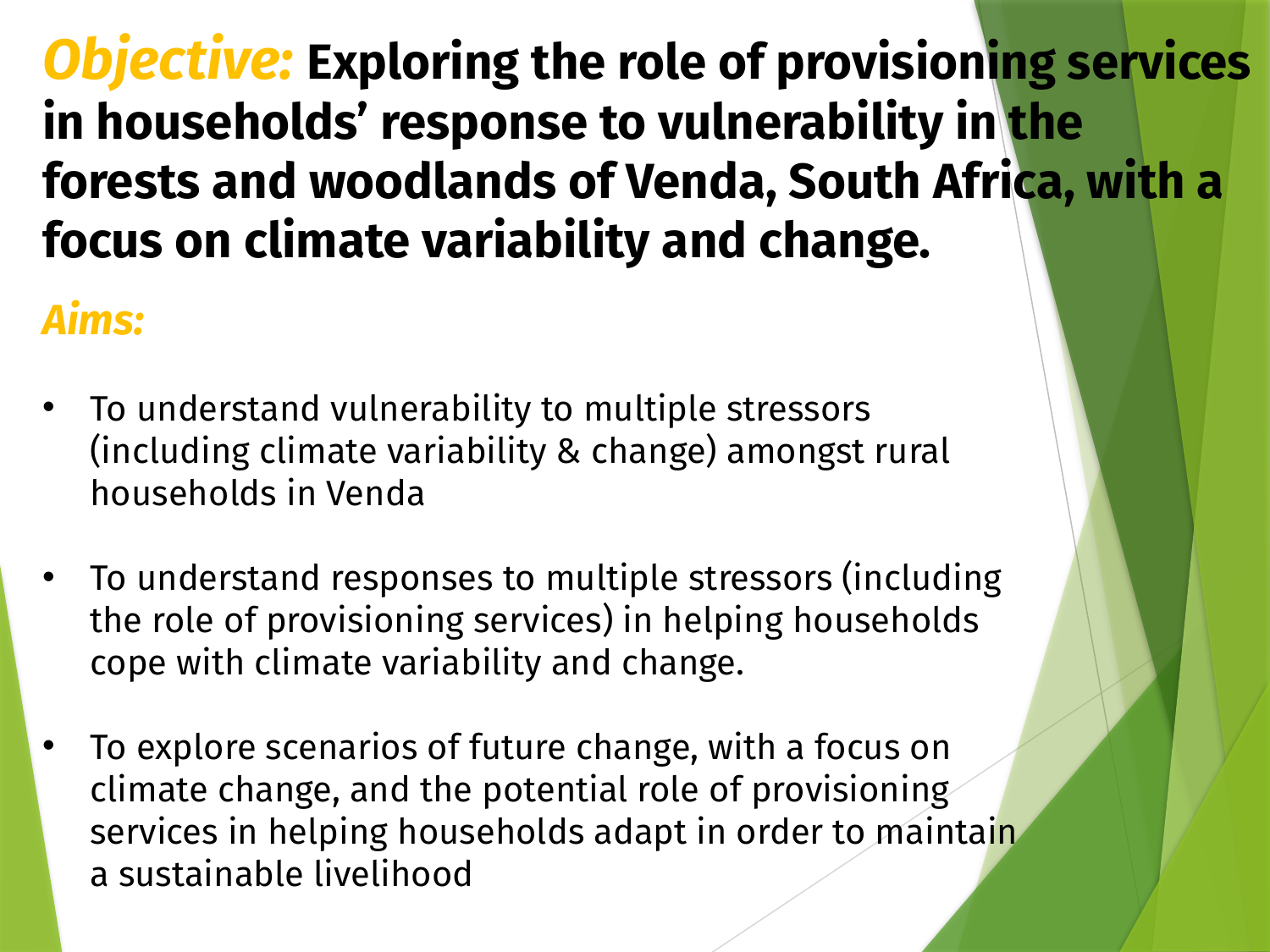

Objective: Exploring the role of provisioning services in households’ response to vulnerability in the forests and woodlands of Venda, South Africa, with a focus on climate variability and change.
Aims:

To understand vulnerability to multiple stressors (including climate variability & change) amongst rural households in Venda

To understand responses to multiple stressors (including the role of provisioning services) in helping households cope with climate variability and change.

To explore scenarios of future change, with a focus on climate change, and the potential role of provisioning services in helping households adapt in order to maintain a sustainable livelihood